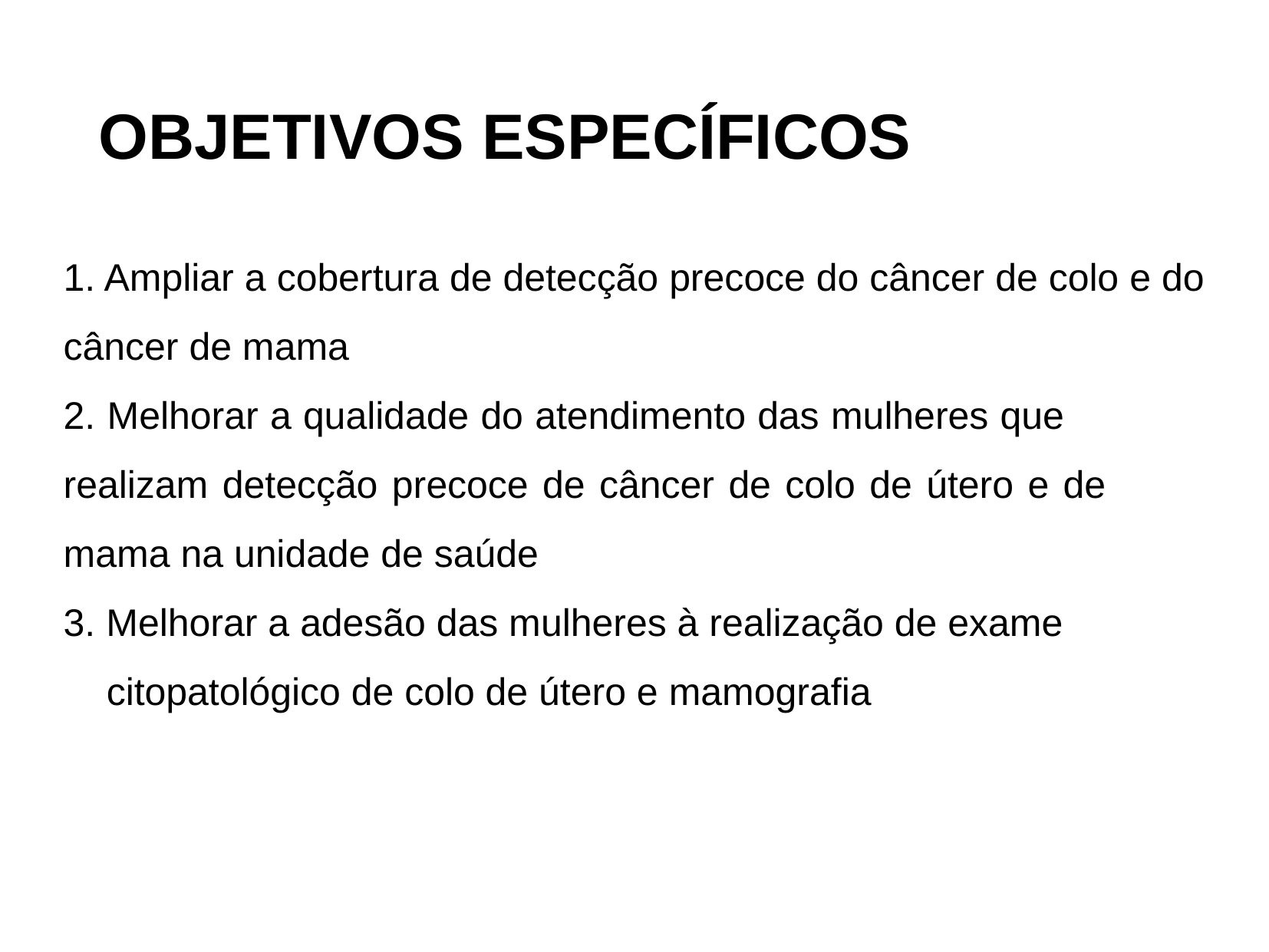

OBJETIVOS ESPECÍFICOS
1. Ampliar a cobertura de detecção precoce do câncer de colo e do câncer de mama
2. Melhorar a qualidade do atendimento das mulheres que             realizam detecção precoce de câncer de colo de útero e de        mama na unidade de saúde
3. Melhorar a adesão das mulheres à realização de exame
    citopatológico de colo de útero e mamografia